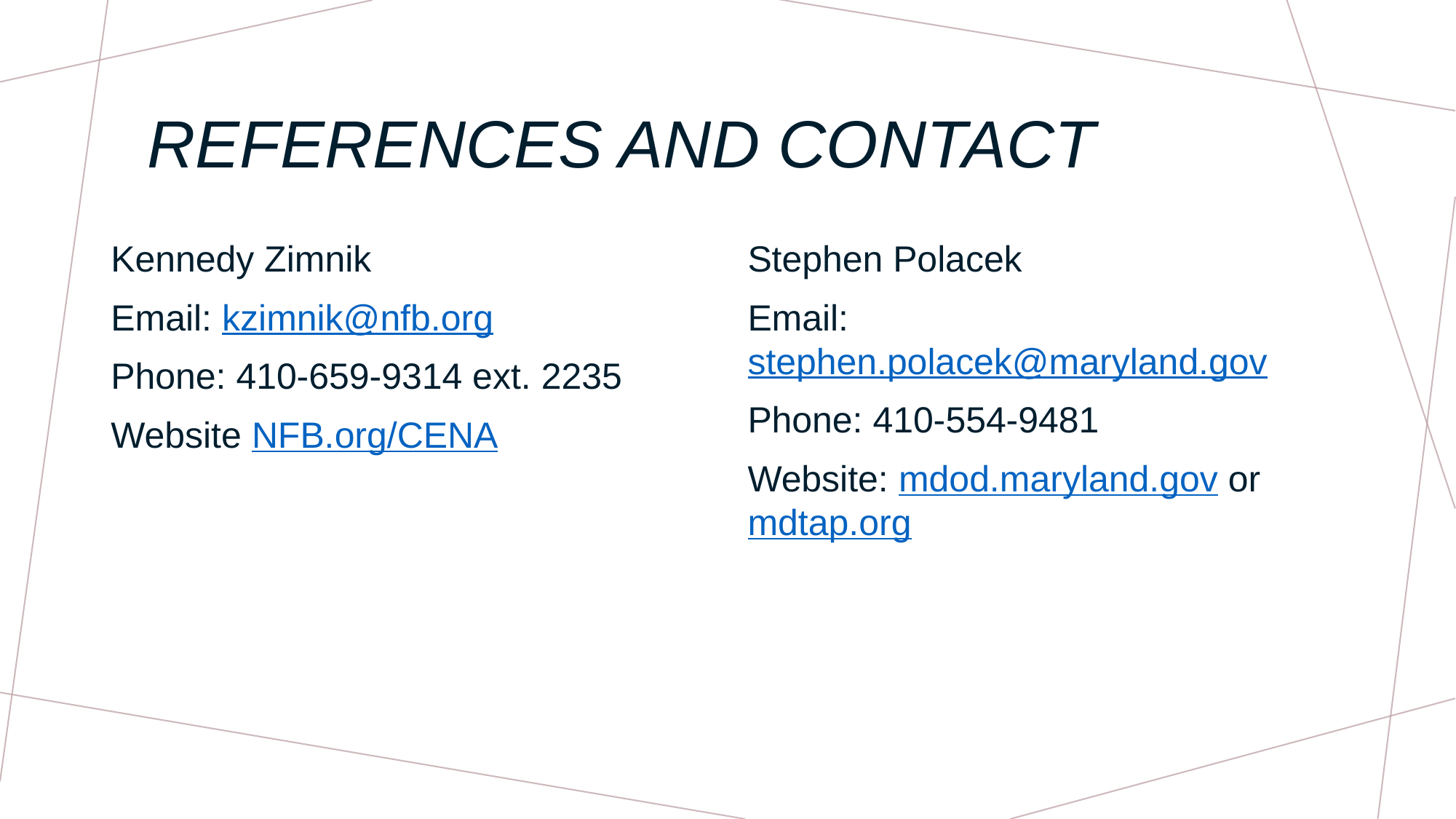

# References and Contact
Kennedy Zimnik
Email: kzimnik@nfb.org
Phone: 410-659-9314 ext. 2235
Website NFB.org/CENA

Stephen Polacek
Email: stephen.polacek@maryland.gov
Phone: 410-554-9481
Website: mdod.maryland.gov or mdtap.org